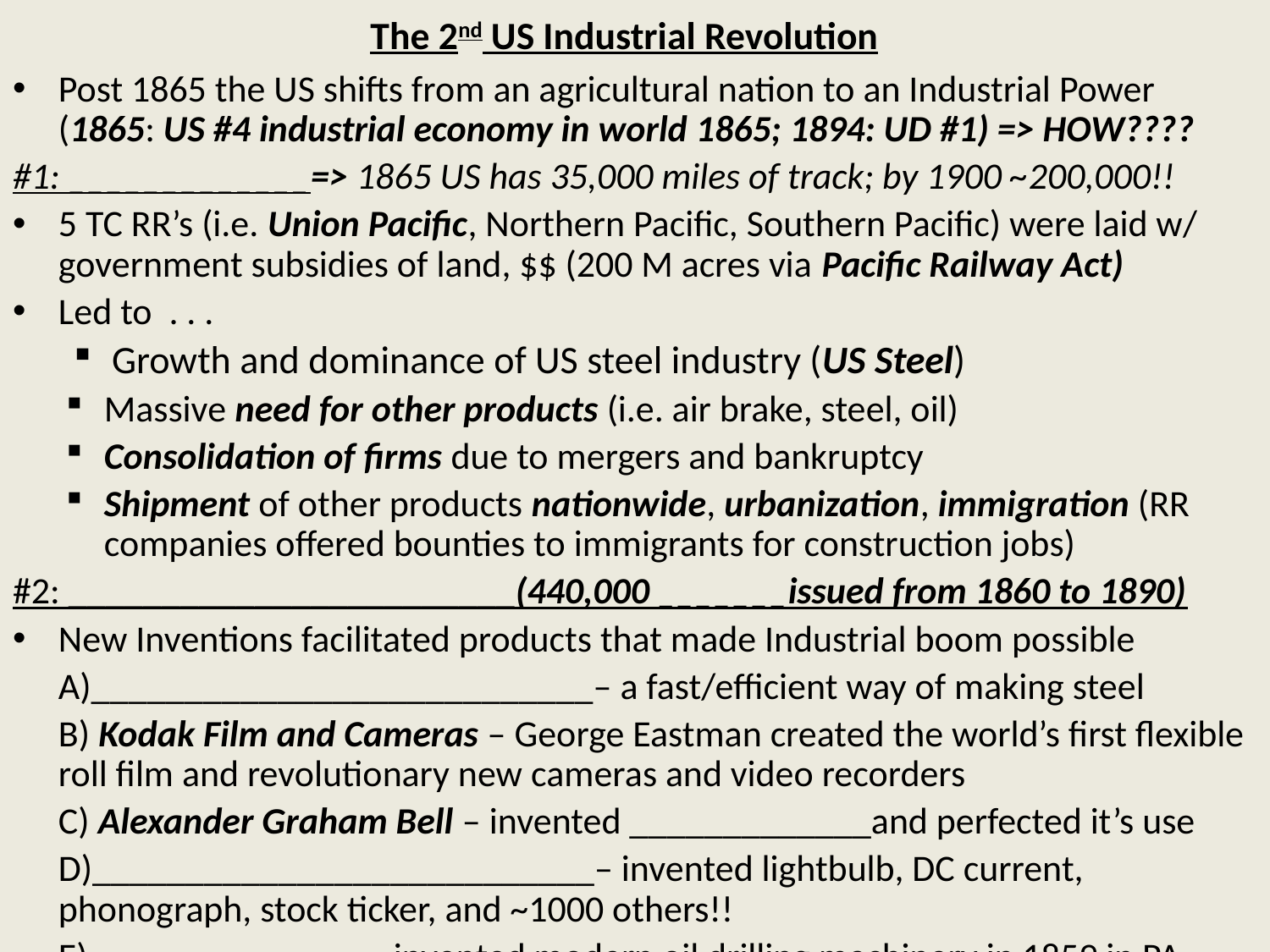

# The 2nd US Industrial Revolution
Post 1865 the US shifts from an agricultural nation to an Industrial Power (1865: US #4 industrial economy in world 1865; 1894: UD #1) => HOW????
#1: _____________=> 1865 US has 35,000 miles of track; by 1900 ~200,000!!
5 TC RR’s (i.e. Union Pacific, Northern Pacific, Southern Pacific) were laid w/ government subsidies of land, $$ (200 M acres via Pacific Railway Act)
Led to  . . .
Growth and dominance of US steel industry (US Steel)
Massive need for other products (i.e. air brake, steel, oil)
Consolidation of firms due to mergers and bankruptcy
Shipment of other products nationwide, urbanization, immigration (RR companies offered bounties to immigrants for construction jobs)
#2: ________________________(440,000 _______issued from 1860 to 1890)
New Inventions facilitated products that made Industrial boom possible
	A)___________________________– a fast/efficient way of making steel
	B) Kodak Film and Cameras – George Eastman created the world’s first flexible roll film and revolutionary new cameras and video recorders
	C) Alexander Graham Bell – invented _____________and perfected it’s use
	D)___________________________– invented lightbulb, DC current, phonograph, stock ticker, and ~1000 others!!
	E)_______________– invented modern oil drilling machinery in 1859 in PA